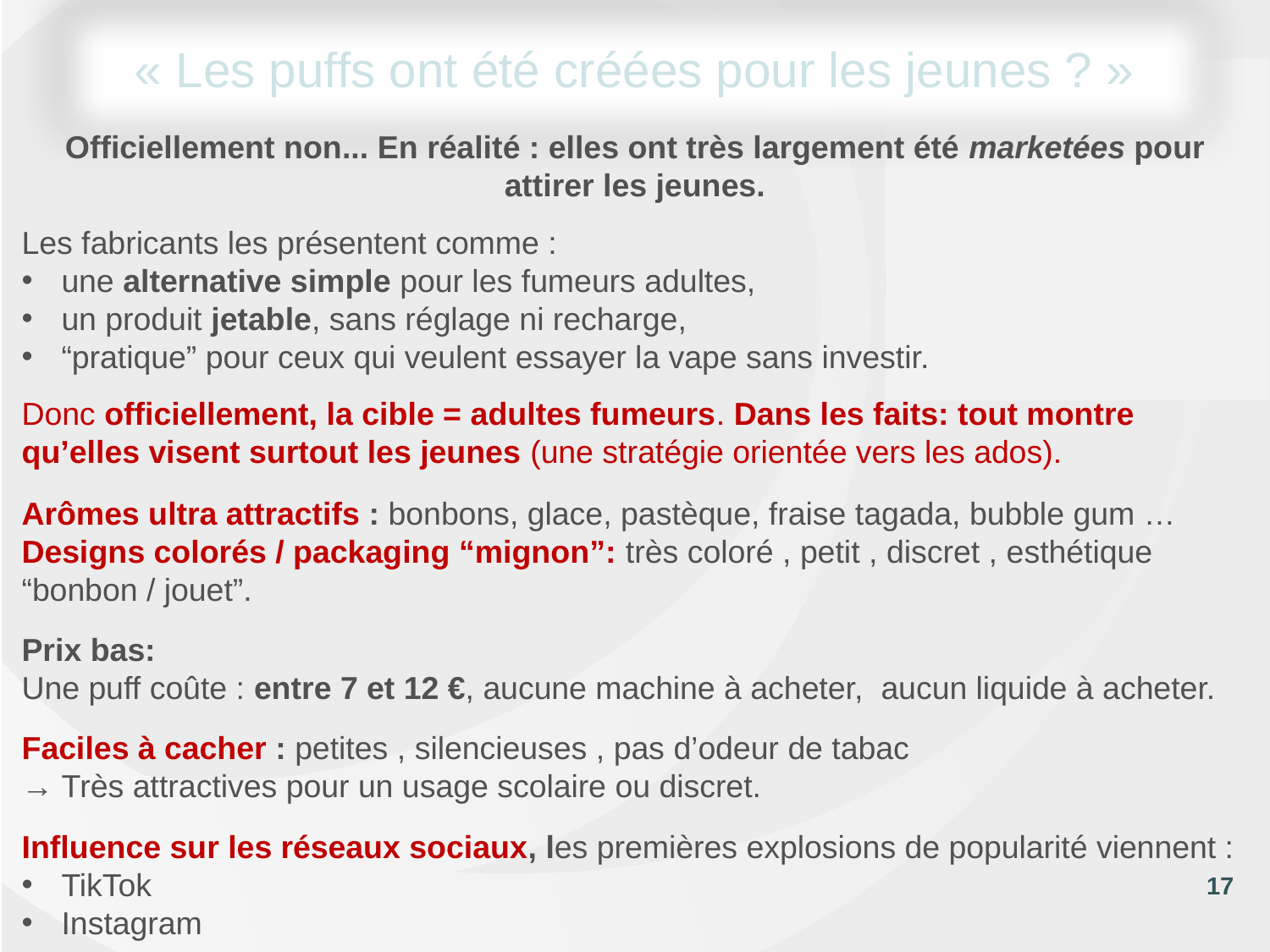

« Les puffs ont été créées pour les jeunes ? »

Officiellement non... En réalité : elles ont très largement été marketées pour attirer les jeunes.

Les fabricants les présentent comme :
une alternative simple pour les fumeurs adultes,
un produit jetable, sans réglage ni recharge,
“pratique” pour ceux qui veulent essayer la vape sans investir.

Donc officiellement, la cible = adultes fumeurs. Dans les faits: tout montre qu’elles visent surtout les jeunes (une stratégie orientée vers les ados).

Arômes ultra attractifs : bonbons, glace, pastèque, fraise tagada, bubble gum …
Designs colorés / packaging “mignon”: très coloré , petit , discret , esthétique “bonbon / jouet”.

Prix bas:
Une puff coûte : entre 7 et 12 €, aucune machine à acheter,  aucun liquide à acheter.

Faciles à cacher : petites , silencieuses , pas d’odeur de tabac
→ Très attractives pour un usage scolaire ou discret.

Influence sur les réseaux sociaux, les premières explosions de popularité viennent :
TikTok
Instagram